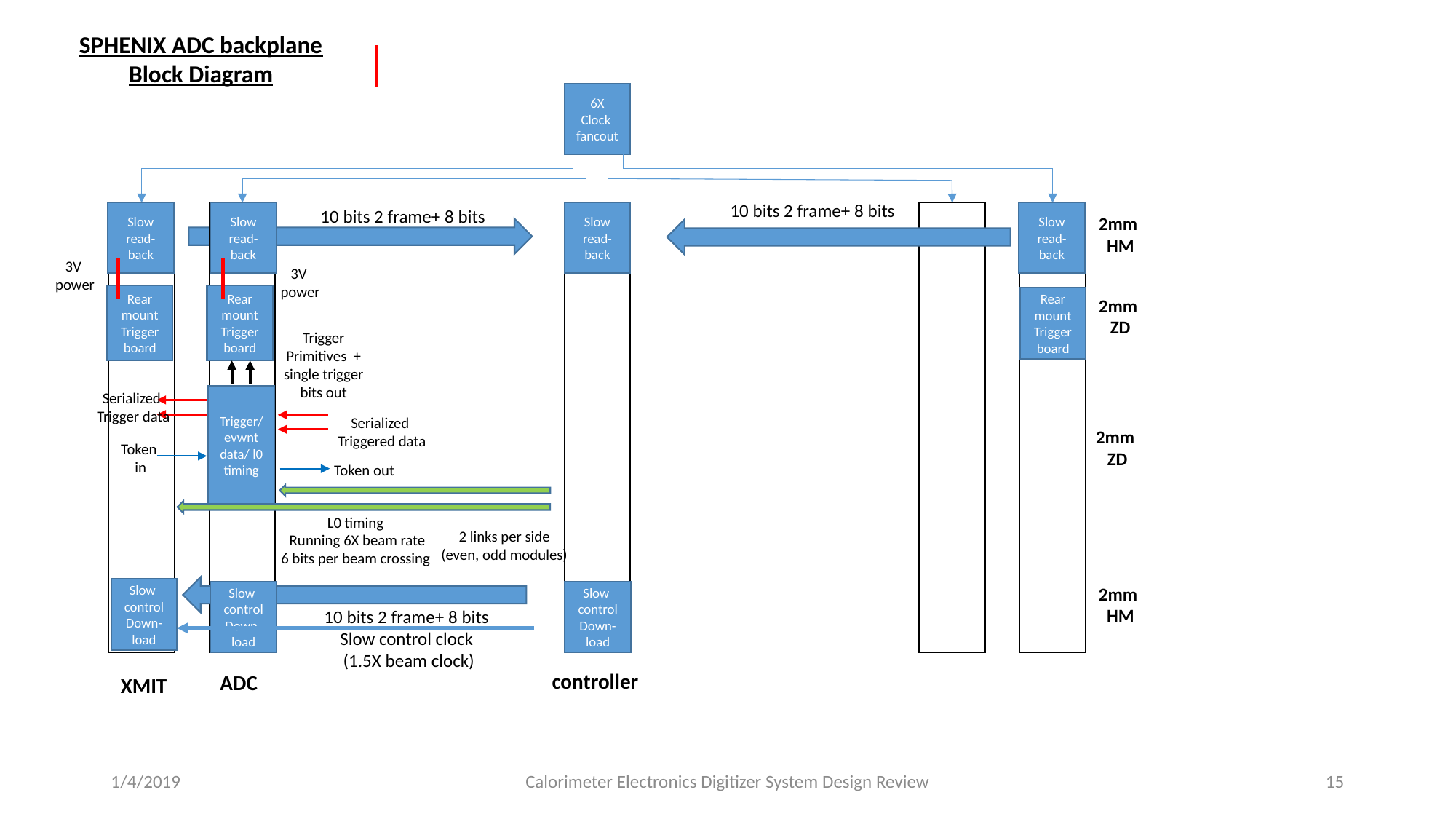

SPHENIX ADC backplane
Block Diagram
6X
Clock
fancout
10 bits 2 frame+ 8 bits
10 bits 2 frame+ 8 bits
Slow read-
back
Slow read-
back
Slow read-
back
Slow read-
back

2mm
HM

3V
power
3V
power
Rear mount
Trigger board
Rear mount
Trigger board
Rear mount
Trigger board
2mm
ZD
Trigger
Primitives  +
single trigger
bits out
Serialized
Trigger data
Trigger/evwnt data/ l0 timing
Serialized
Triggered data
2mm
ZD
Token
in
Token out

L0 timing
Running 6X beam rate
6 bits per beam crossing
2 links per side
(even, odd modules)

2mm
HM
Slow  control
Down-load
Slow  control
Down-load
Slow  control
Down-load
10 bits 2 frame+ 8 bits
Slow control clock
 (1.5X beam clock)
controller
ADC
XMIT

1/4/2019
Calorimeter Electronics Digitizer System Design Review
15